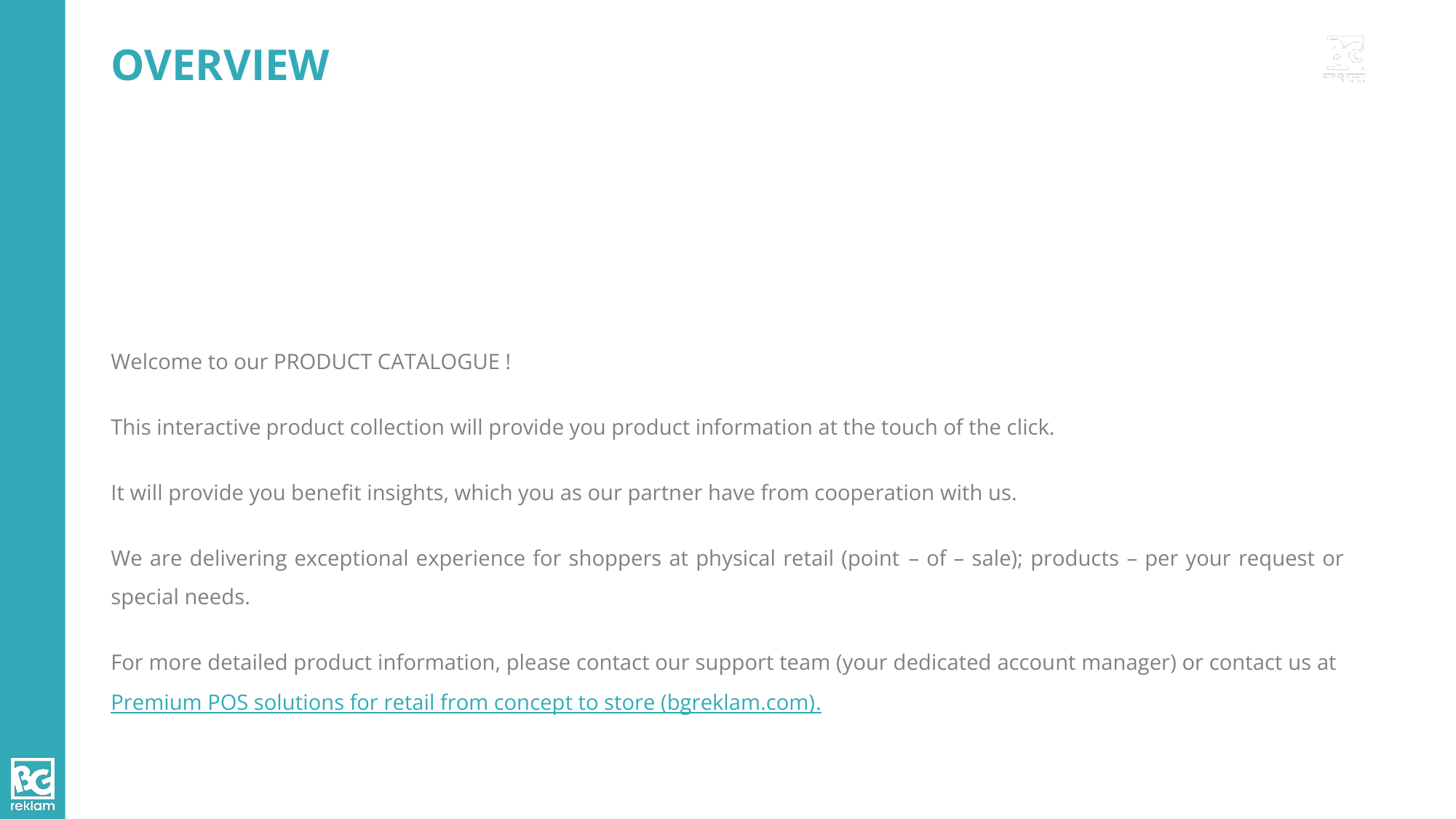

# OVERVIEW
Welcome to our PRODUCT CATALOGUE !
This interactive product collection will provide you product information at the touch of the click.
It will provide you benefit insights, which you as our partner have from cooperation with us.
We are delivering exceptional experience for shoppers at physical retail (point – of – sale); products – per your request or special needs.
For more detailed product information, please contact our support team (your dedicated account manager) or contact us at  Premium POS solutions for retail from concept to store (bgreklam.com).